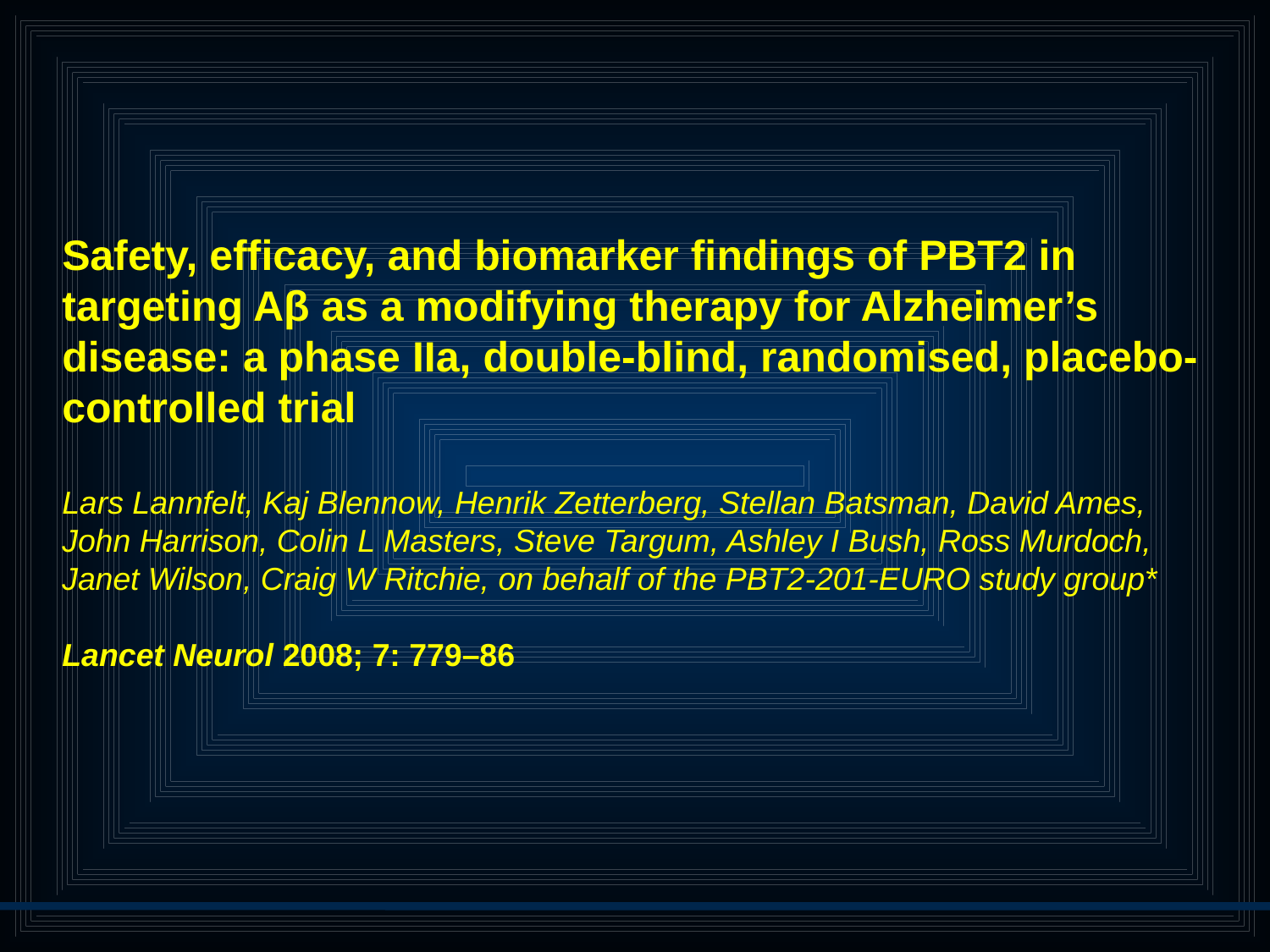

Safety, efficacy, and biomarker findings of PBT2 in targeting Aβ as a modifying therapy for Alzheimer’s disease: a phase IIa, double-blind, randomised, placebo-controlled trial

Lars Lannfelt, Kaj Blennow, Henrik Zetterberg, Stellan Batsman, David Ames, John Harrison, Colin L Masters, Steve Targum, Ashley I Bush, Ross Murdoch, Janet Wilson, Craig W Ritchie, on behalf of the PBT2-201-EURO study group*

Lancet Neurol 2008; 7: 779–86